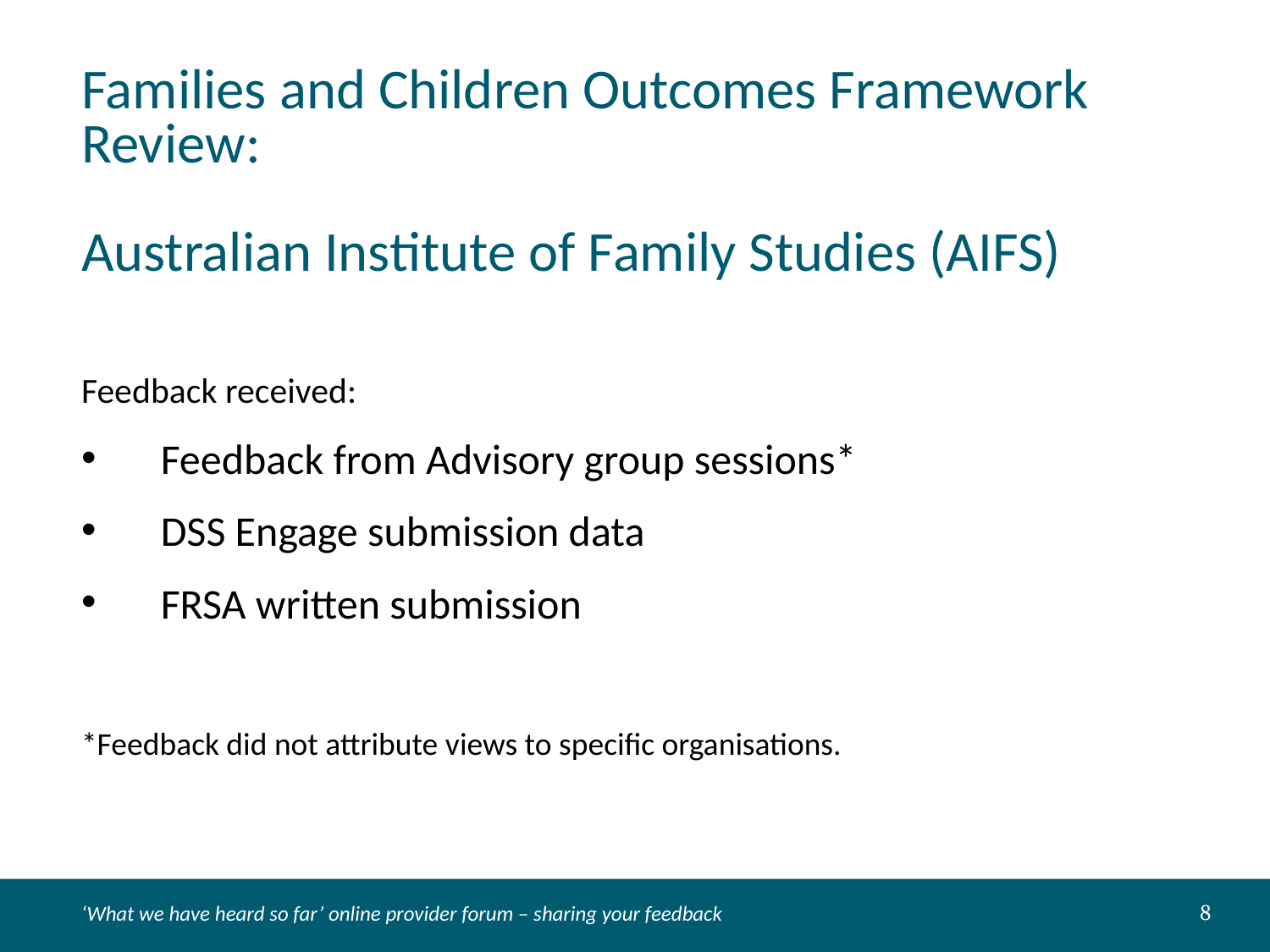

# Families and Children Outcomes Framework Review: Australian Institute of Family Studies (AIFS)
Feedback received:
Feedback from Advisory group sessions*
DSS Engage submission data
FRSA written submission

*Feedback did not attribute views to specific organisations.
‘What we have heard so far’ online provider forum – sharing your feedback
8